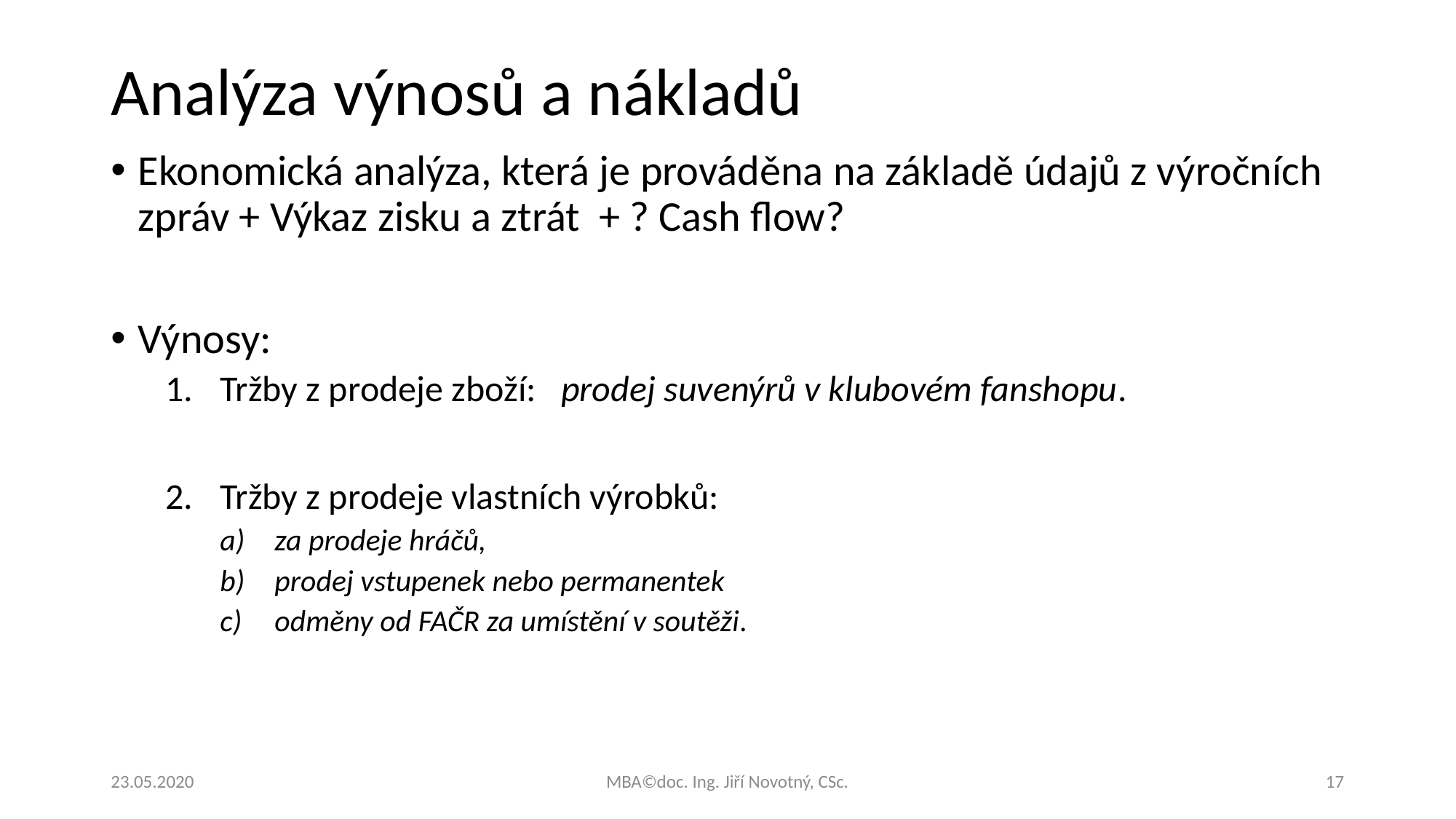

# Analýza výnosů a nákladů
Ekonomická analýza, která je prováděna na základě údajů z výročních zpráv + Výkaz zisku a ztrát  + ? Cash flow?

Výnosy:
Tržby z prodeje zboží:   prodej suvenýrů v klubovém fanshopu.

Tržby z prodeje vlastních výrobků:
za prodeje hráčů,
prodej vstupenek nebo permanentek
odměny od FAČR za umístění v soutěži.

23.05.2020
MBA©doc. Ing. Jiří Novotný, CSc.
17